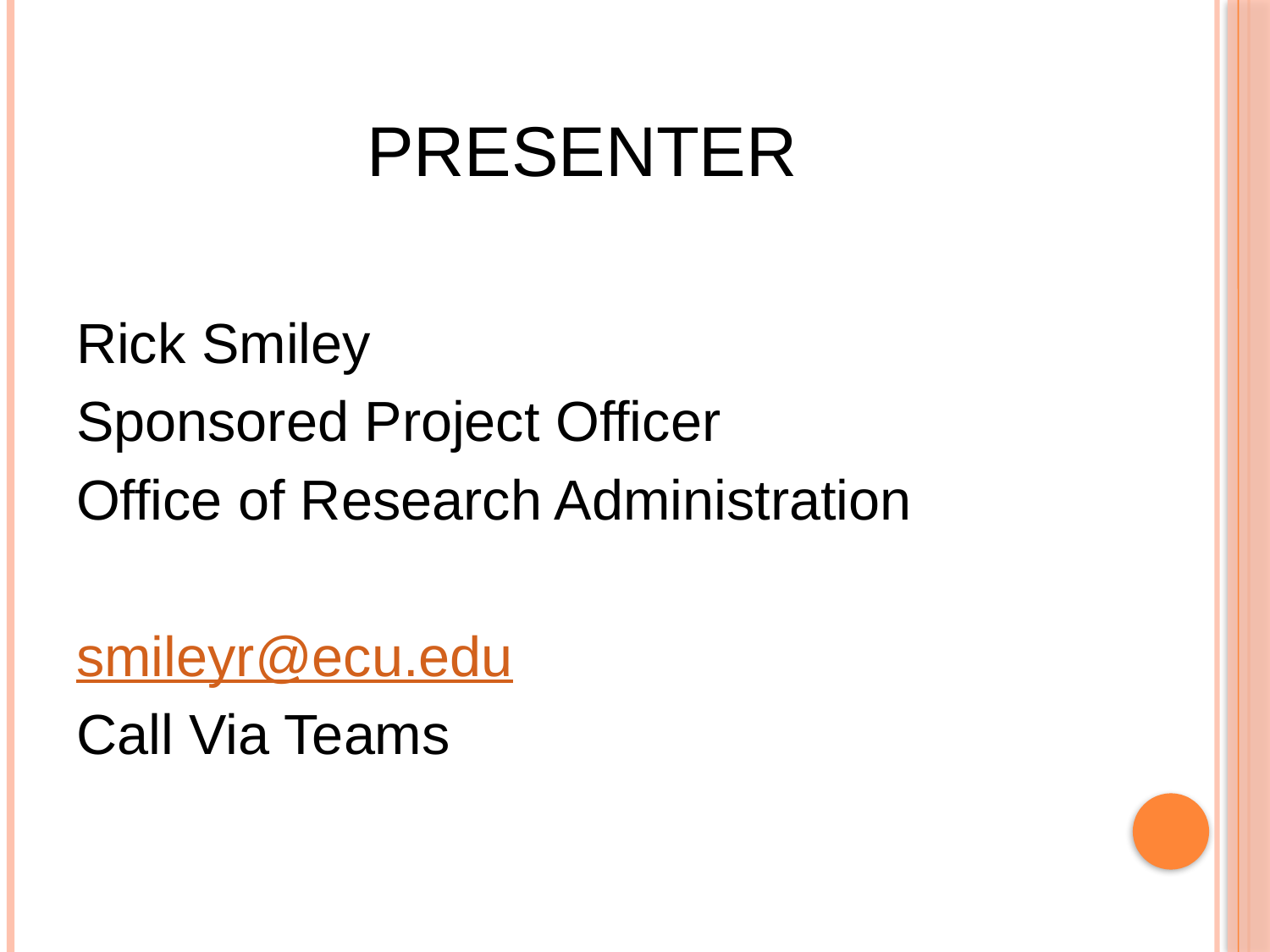

# Presenter

Rick Smiley
Sponsored Project Officer
Office of Research Administration

smileyr@ecu.edu
Call Via Teams